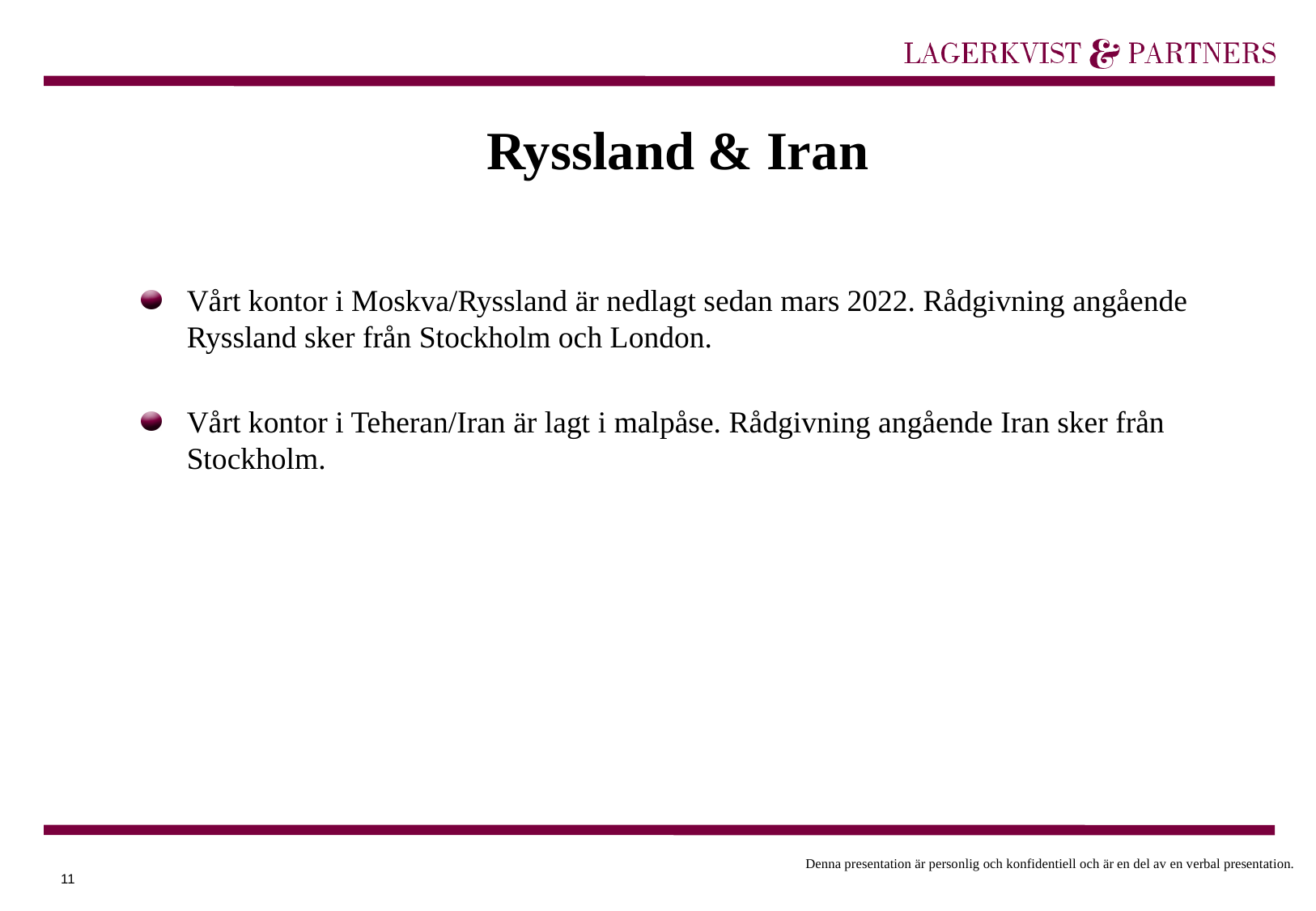

# Ryssland & Iran

Vårt kontor i Moskva/Ryssland är nedlagt sedan mars 2022. Rådgivning angående Ryssland sker från Stockholm och London.

Vårt kontor i Teheran/Iran är lagt i malpåse. Rådgivning angående Iran sker från Stockholm.

11
Denna presentation är personlig och konfidentiell och är en del av en verbal presentation.